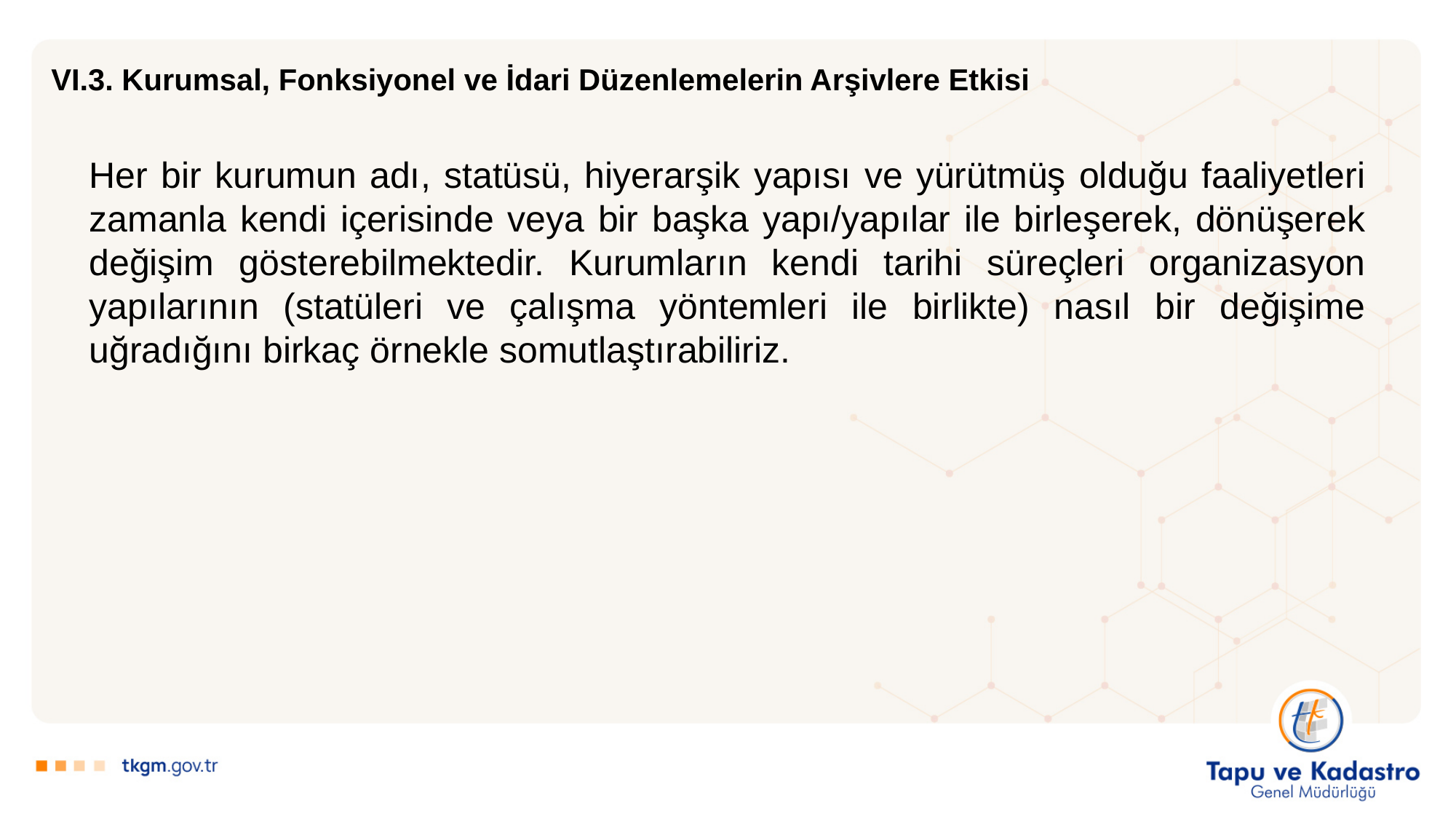

VI.3. Kurumsal, Fonksiyonel ve İdari Düzenlemelerin Arşivlere Etkisi

Her bir kurumun adı, statüsü, hiyerarşik yapısı ve yürütmüş olduğu faaliyetleri zamanla kendi içerisinde veya bir başka yapı/yapılar ile birleşerek, dönüşerek değişim gösterebilmektedir. Kurumların kendi tarihi süreçleri organizasyon yapılarının (statüleri ve çalışma yöntemleri ile birlikte) nasıl bir değişime uğradığını birkaç örnekle somutlaştırabiliriz.